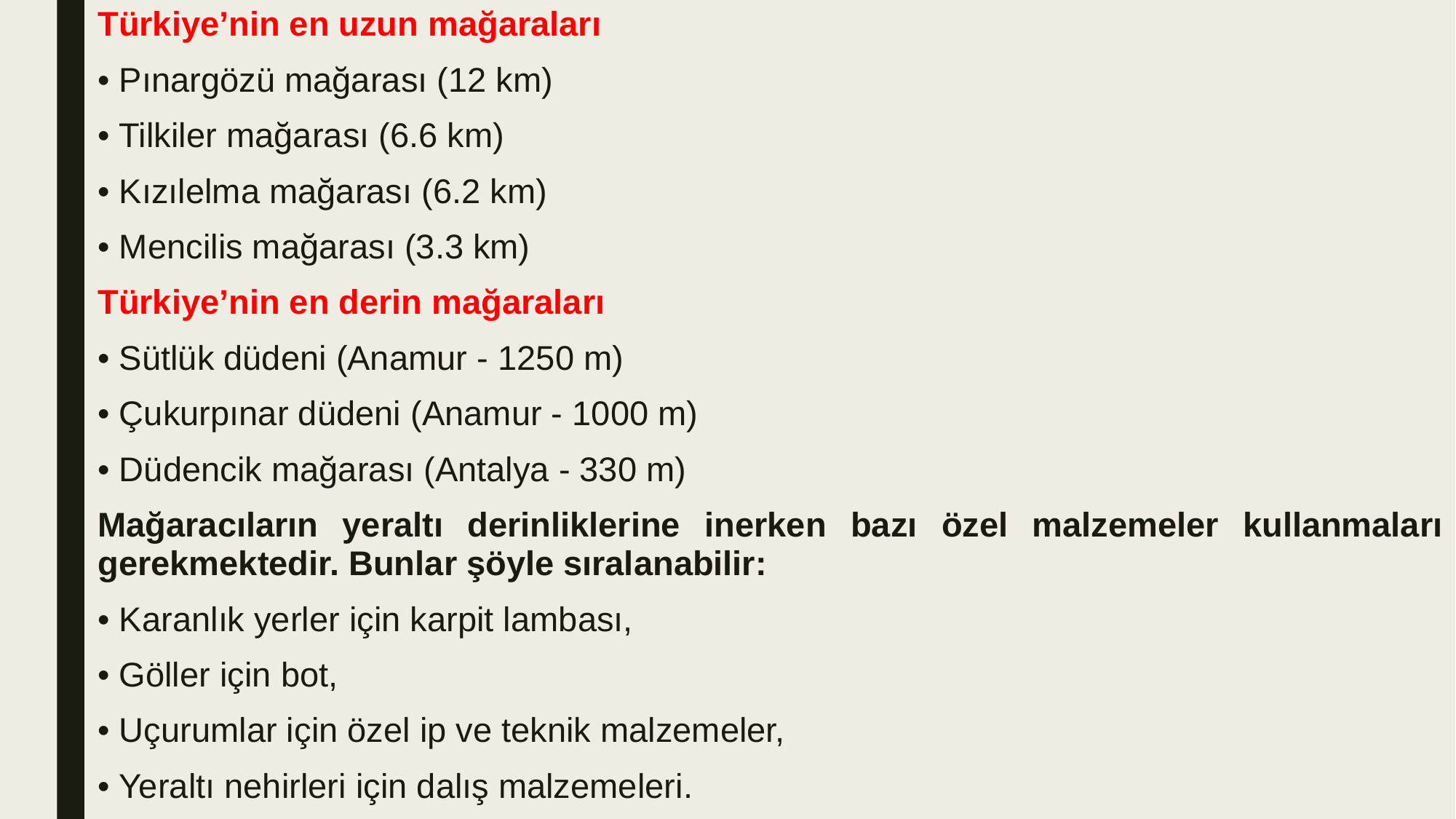

Türkiye’nin en uzun mağaraları
• Pınargözü mağarası (12 km)
• Tilkiler mağarası (6.6 km)
• Kızılelma mağarası (6.2 km)
• Mencilis mağarası (3.3 km)
Türkiye’nin en derin mağaraları
• Sütlük düdeni (Anamur - 1250 m)
• Çukurpınar düdeni (Anamur - 1000 m)
• Düdencik mağarası (Antalya - 330 m)
Mağaracıların yeraltı derinliklerine inerken bazı özel malzemeler kullanmaları gerekmektedir. Bunlar şöyle sıralanabilir:
• Karanlık yerler için karpit lambası,
• Göller için bot,
• Uçurumlar için özel ip ve teknik malzemeler,
• Yeraltı nehirleri için dalış malzemeleri.